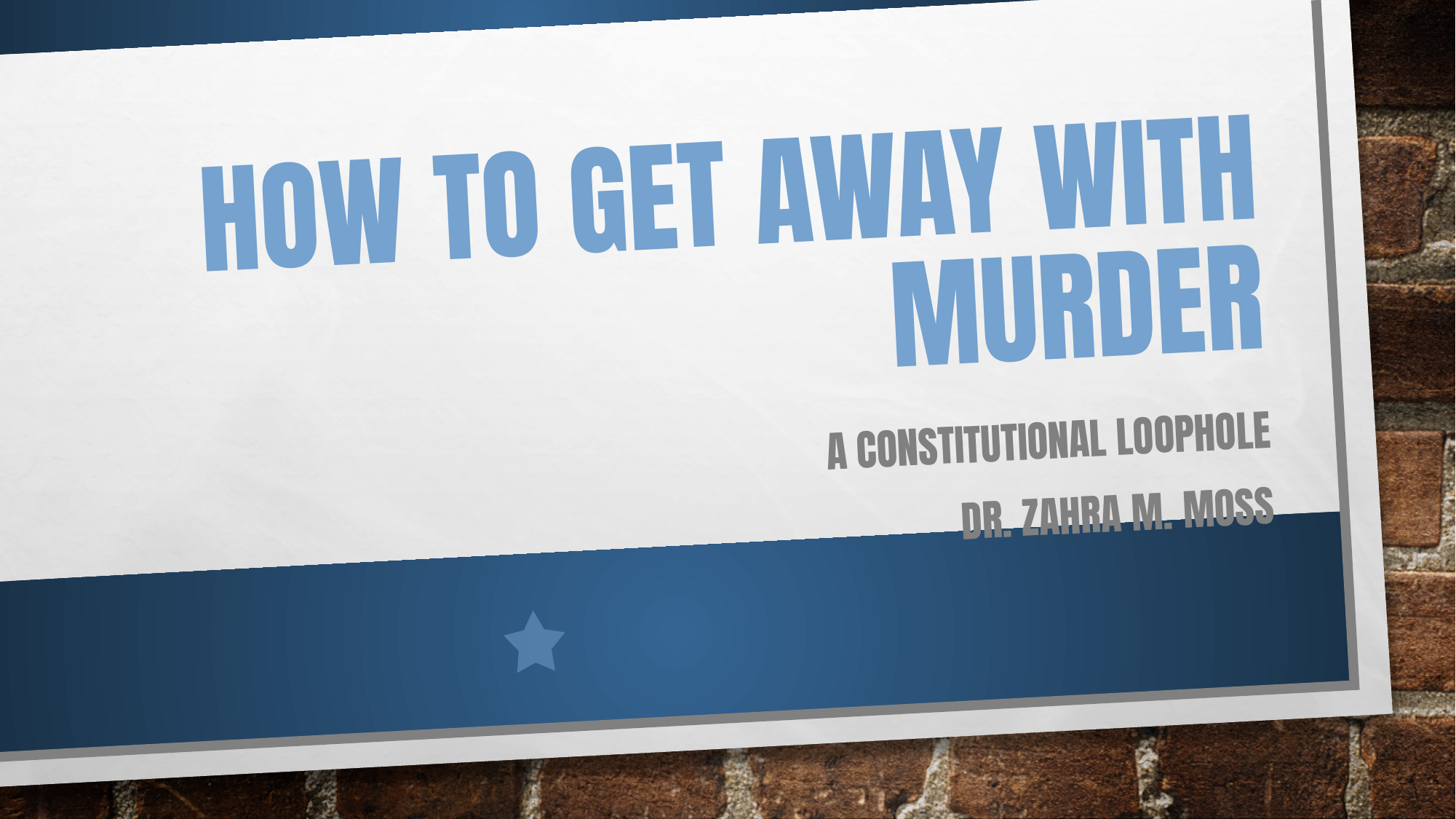

# How to get away with murder
A constitutional loophole
Dr. Zahra M. Moss